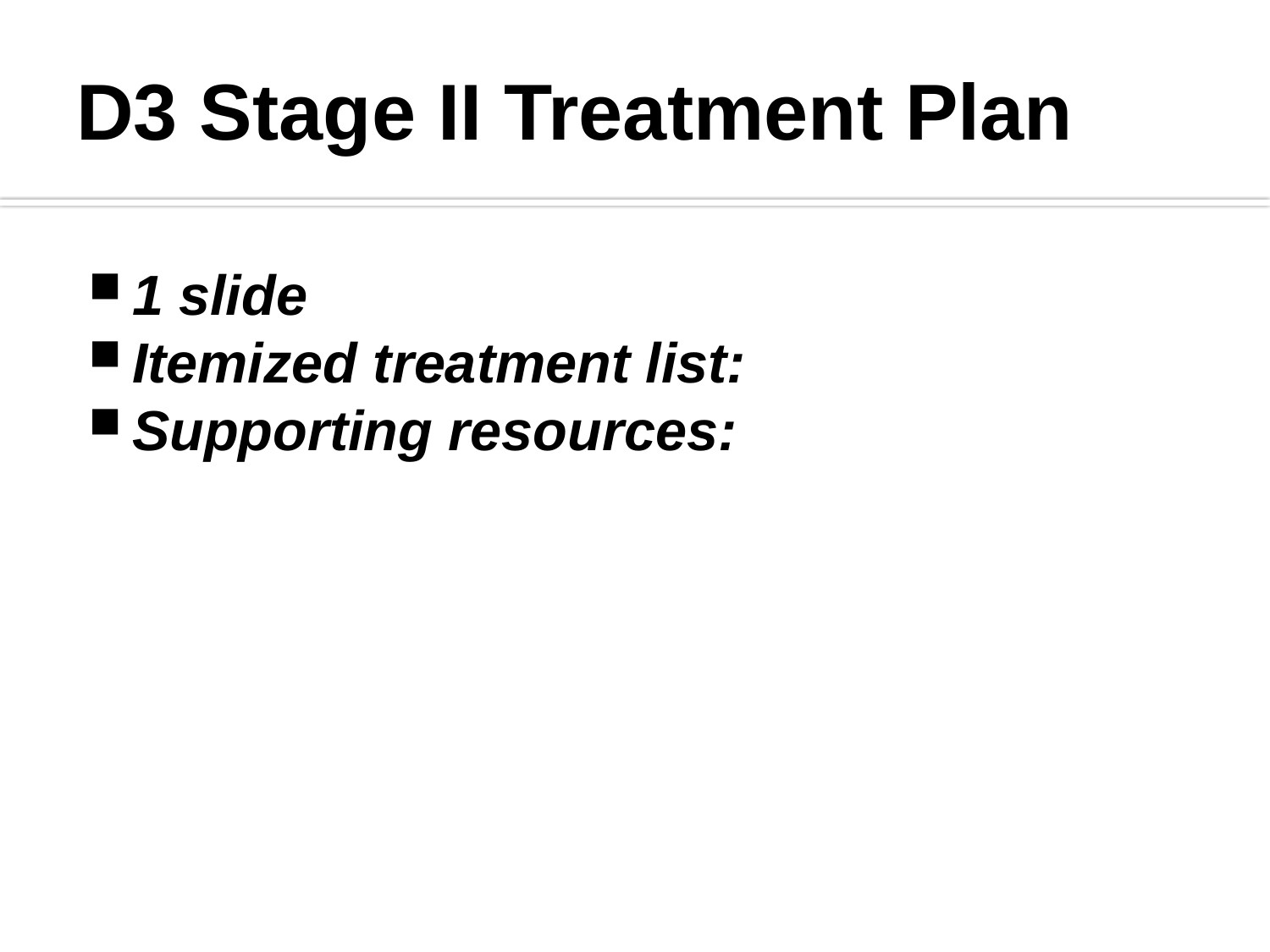

# D3 Stage II Treatment Plan
1 slide
Itemized treatment list:
Supporting resources: